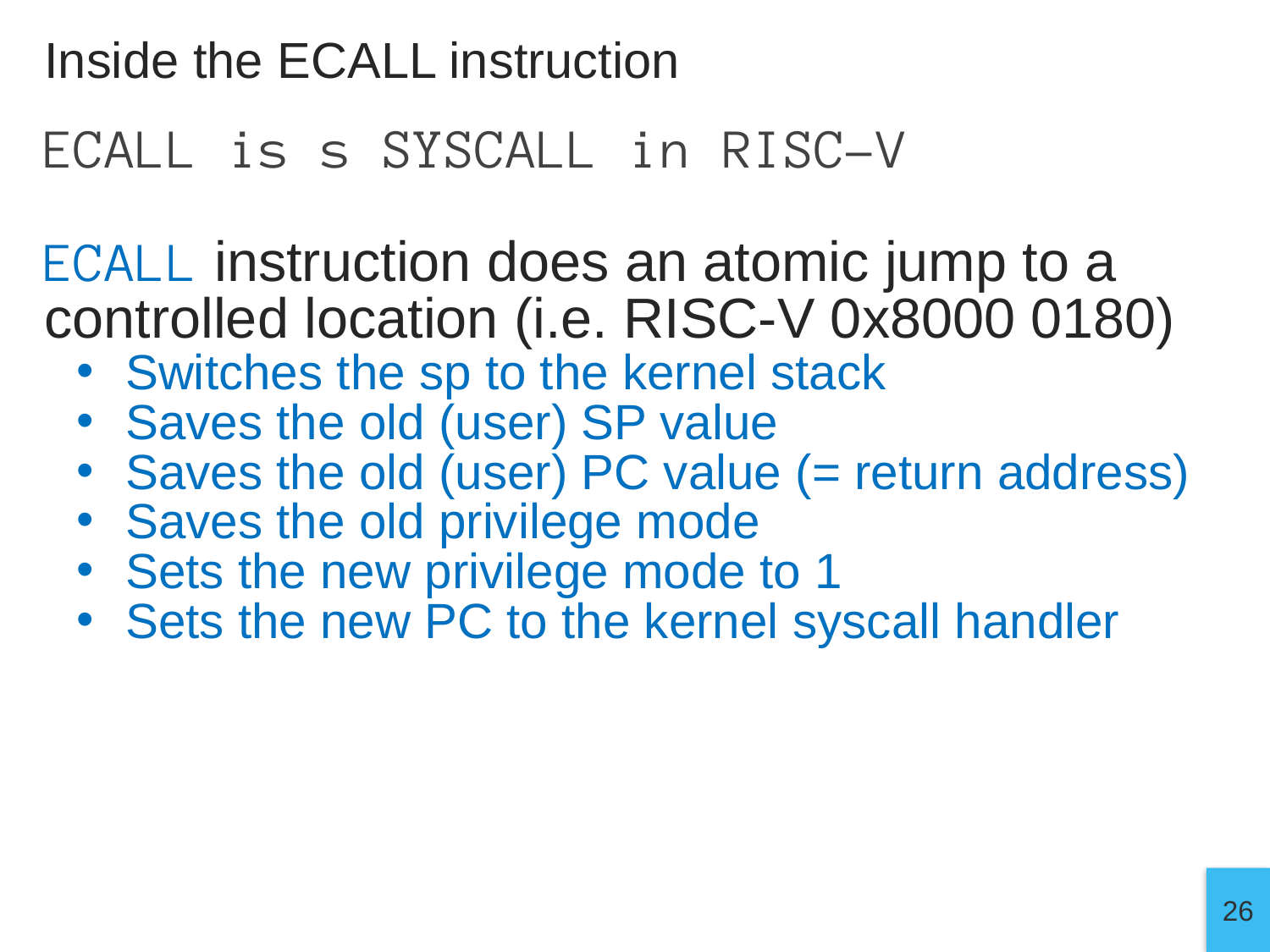

# Inside the ECALL instruction
ECALL is s SYSCALL in RISC-V

ECALL instruction does an atomic jump to a controlled location (i.e. RISC-V 0x8000 0180)
Switches the sp to the kernel stack
Saves the old (user) SP value
Saves the old (user) PC value (= return address)
Saves the old privilege mode
Sets the new privilege mode to 1
Sets the new PC to the kernel syscall handler
26